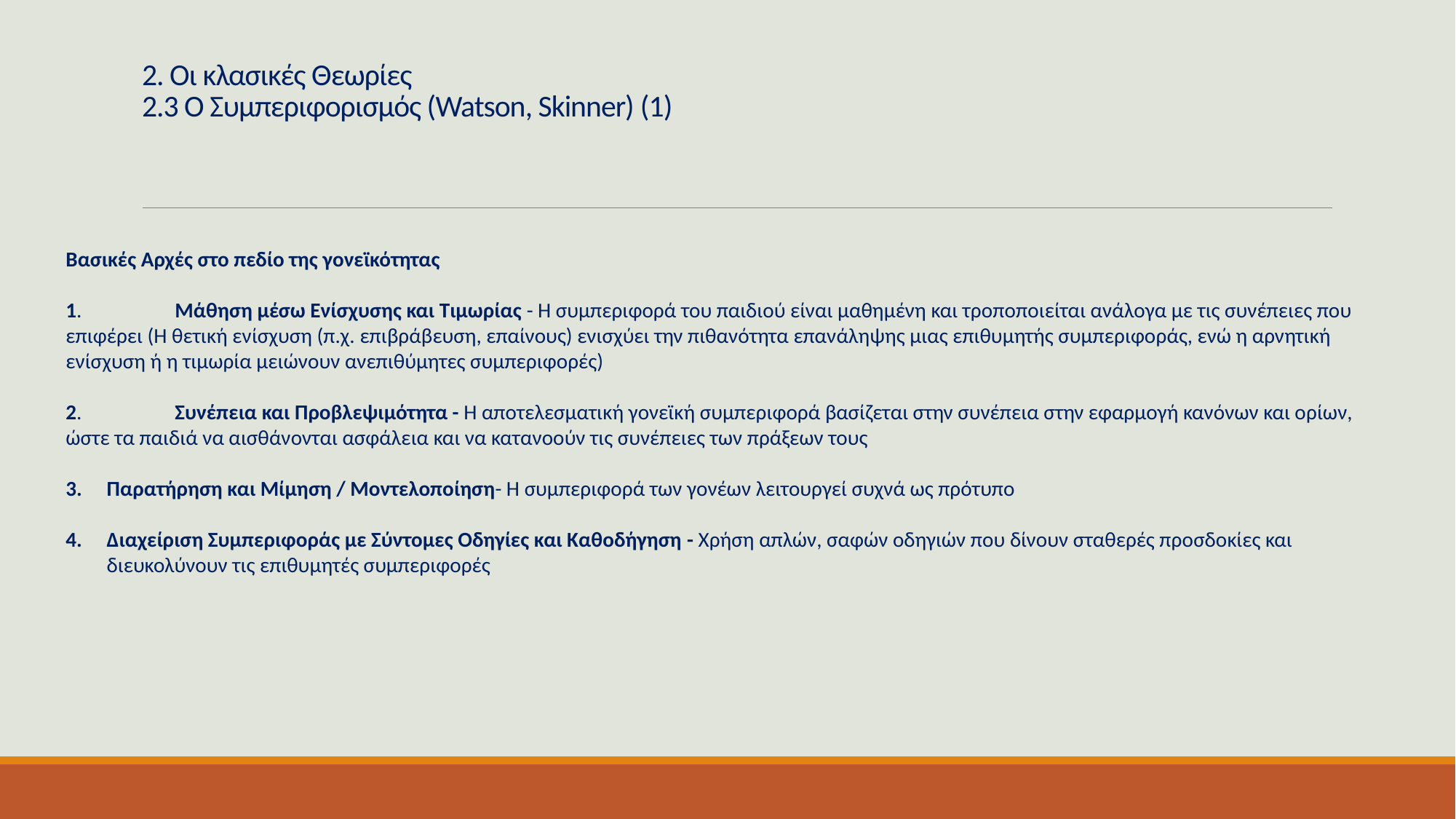

# 2. Οι κλασικές Θεωρίες 2.3 Ο Συμπεριφορισμός (Watson, Skinner) (1)

Βασικές Αρχές στο πεδίο της γονεϊκότητας

1.	Μάθηση μέσω Ενίσχυσης και Τιμωρίας - Η συμπεριφορά του παιδιού είναι μαθημένη και τροποποιείται ανάλογα με τις συνέπειες που επιφέρει (Η θετική ενίσχυση (π.χ. επιβράβευση, επαίνους) ενισχύει την πιθανότητα επανάληψης μιας επιθυμητής συμπεριφοράς, ενώ η αρνητική ενίσχυση ή η τιμωρία μειώνουν ανεπιθύμητες συμπεριφορές)

2.	Συνέπεια και Προβλεψιμότητα - Η αποτελεσματική γονεϊκή συμπεριφορά βασίζεται στην συνέπεια στην εφαρμογή κανόνων και ορίων, ώστε τα παιδιά να αισθάνονται ασφάλεια και να κατανοούν τις συνέπειες των πράξεων τους

Παρατήρηση και Μίμηση / Μοντελοποίηση- Η συμπεριφορά των γονέων λειτουργεί συχνά ως πρότυπο

Διαχείριση Συμπεριφοράς με Σύντομες Οδηγίες και Καθοδήγηση - Χρήση απλών, σαφών οδηγιών που δίνουν σταθερές προσδοκίες και διευκολύνουν τις επιθυμητές συμπεριφορές